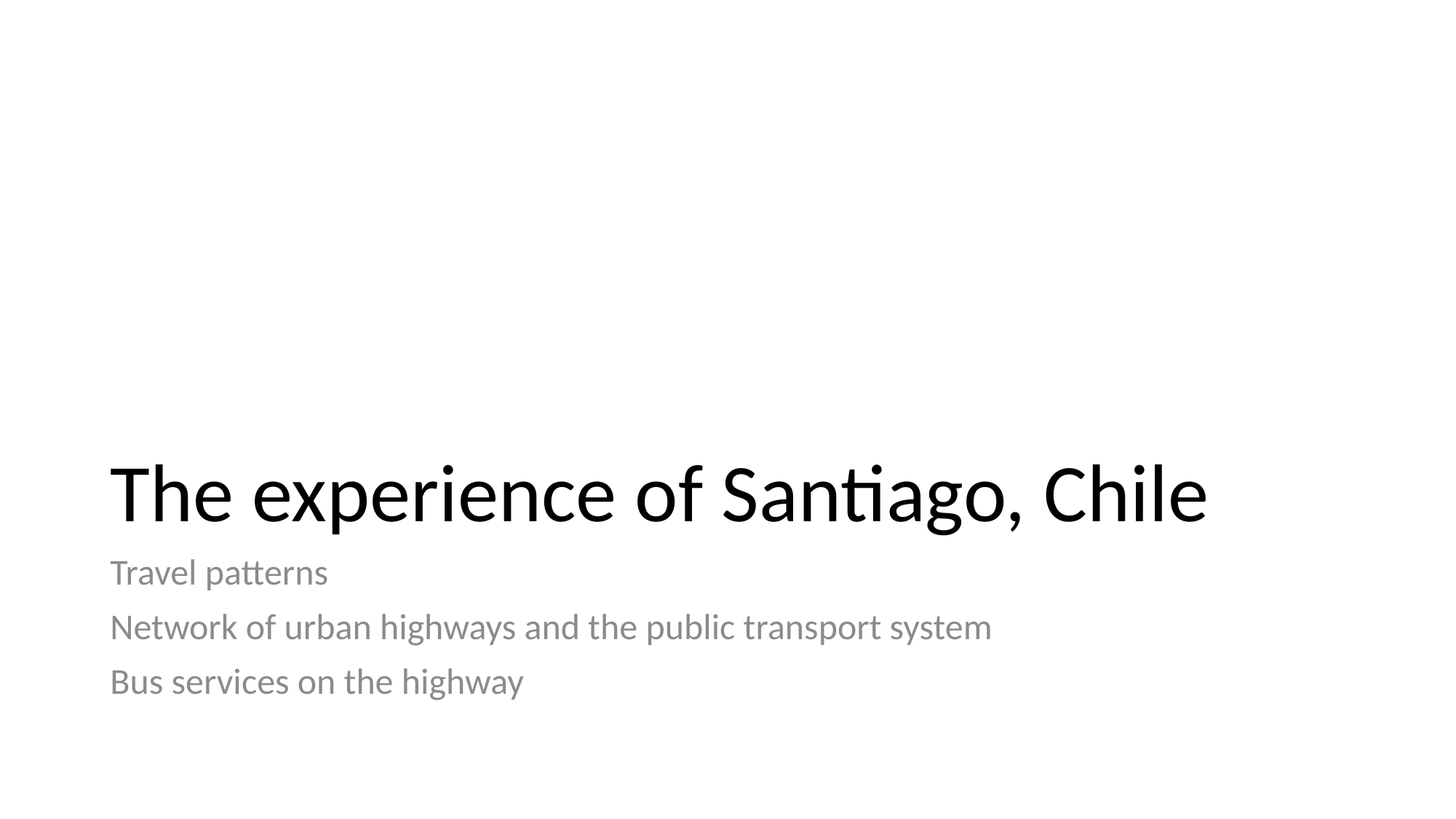

# The experience of Santiago, Chile
Travel patterns
Network of urban highways and the public transport system
Bus services on the highway